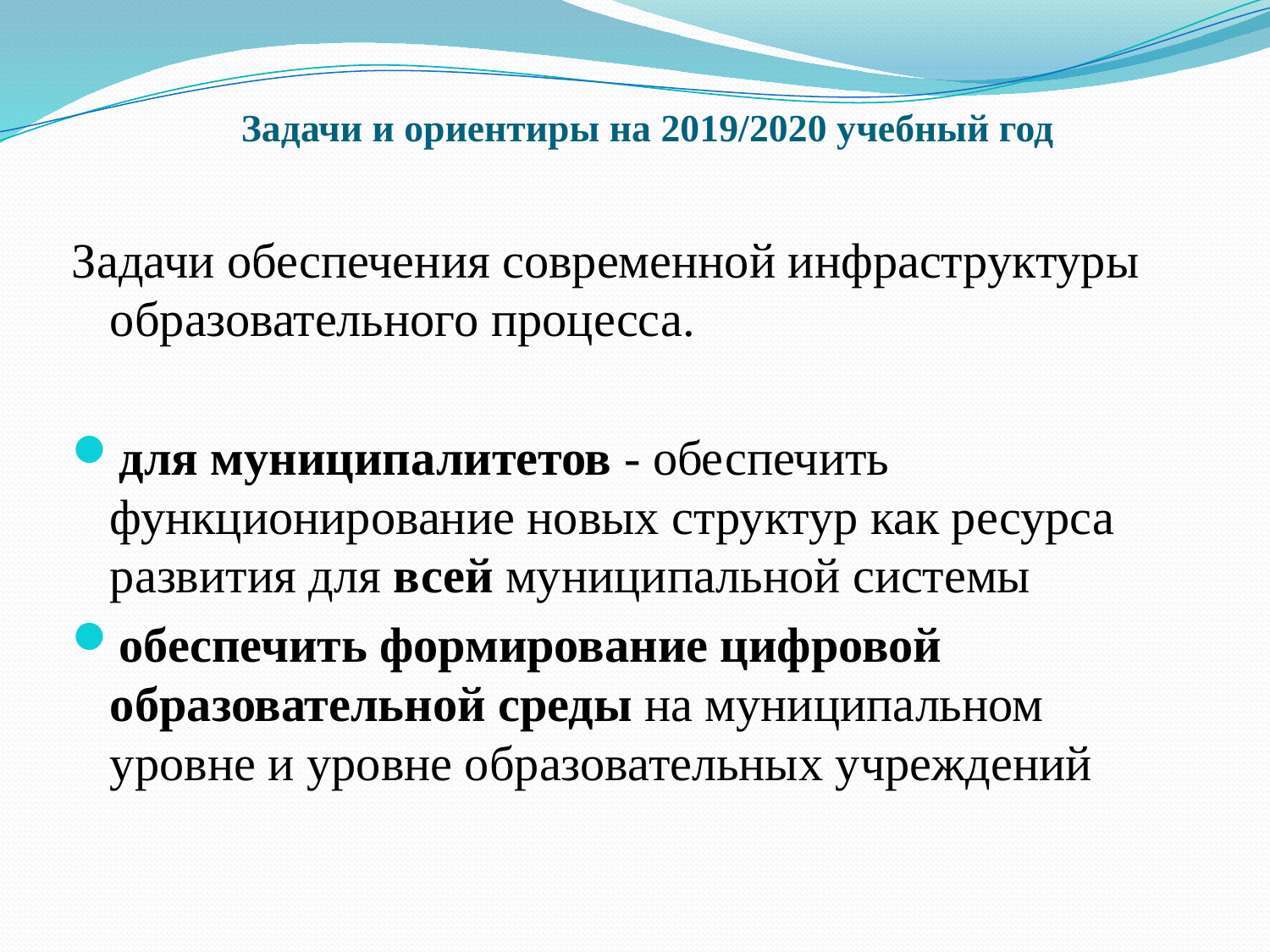

# Задачи и ориентиры на 2019/2020 учебный год
Задачи обеспечения современной инфраструктуры образовательного процесса.

для муниципалитетов - обеспечить функционирование новых структур как ресурса развития для всей муниципальной системы
обеспечить формирование цифровой образовательной среды на муниципальном уровне и уровне образовательных учреждений